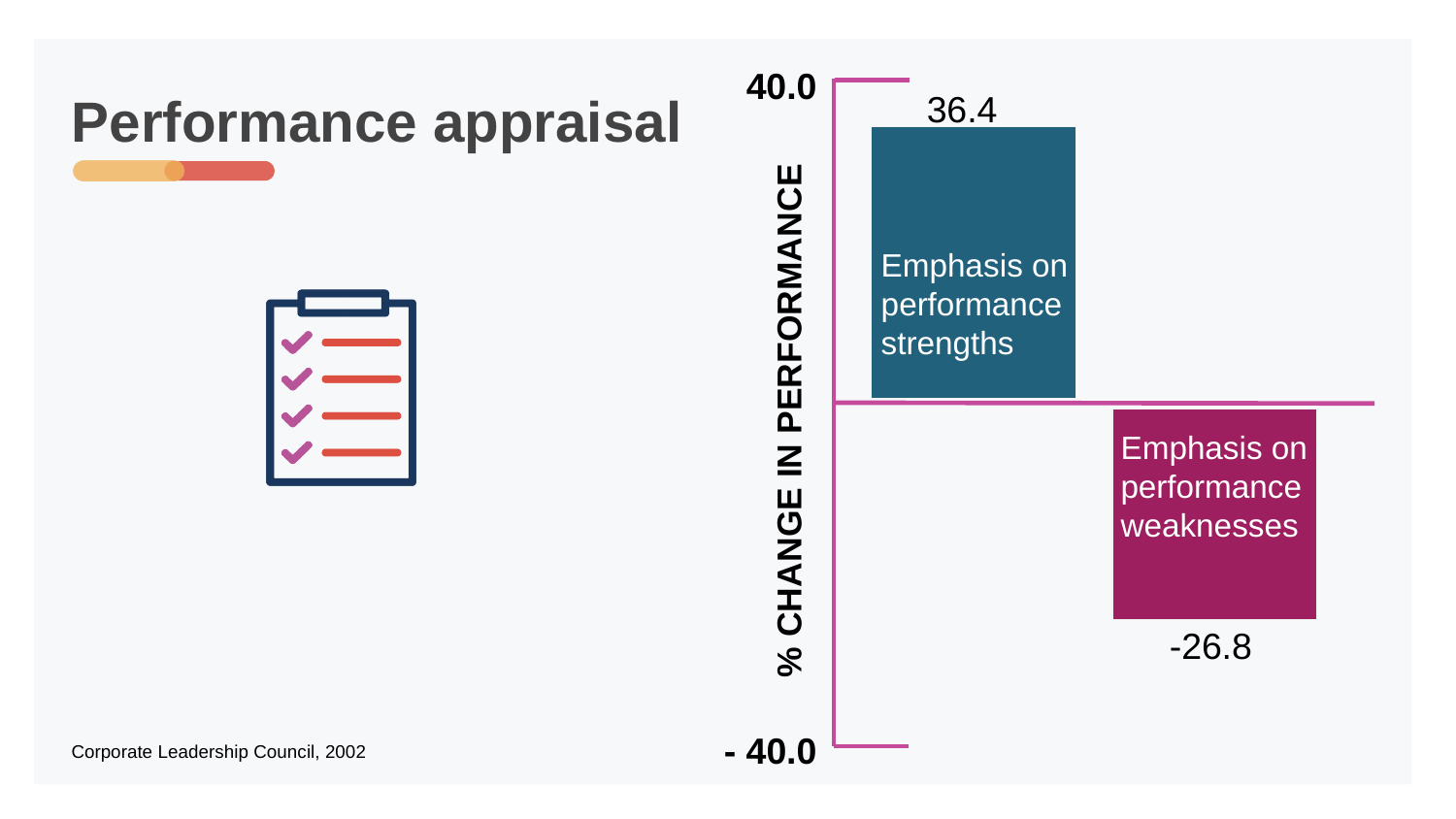

# Performance appraisal
Corporate Leadership Council, 2002
A bar graph.
The y-axis, labeled % Change in Performance, ranges from negative 40 to positive 40. Emphasis on performance strengths: 36.4; Emphasis on performance weaknesses, negative 26.8.